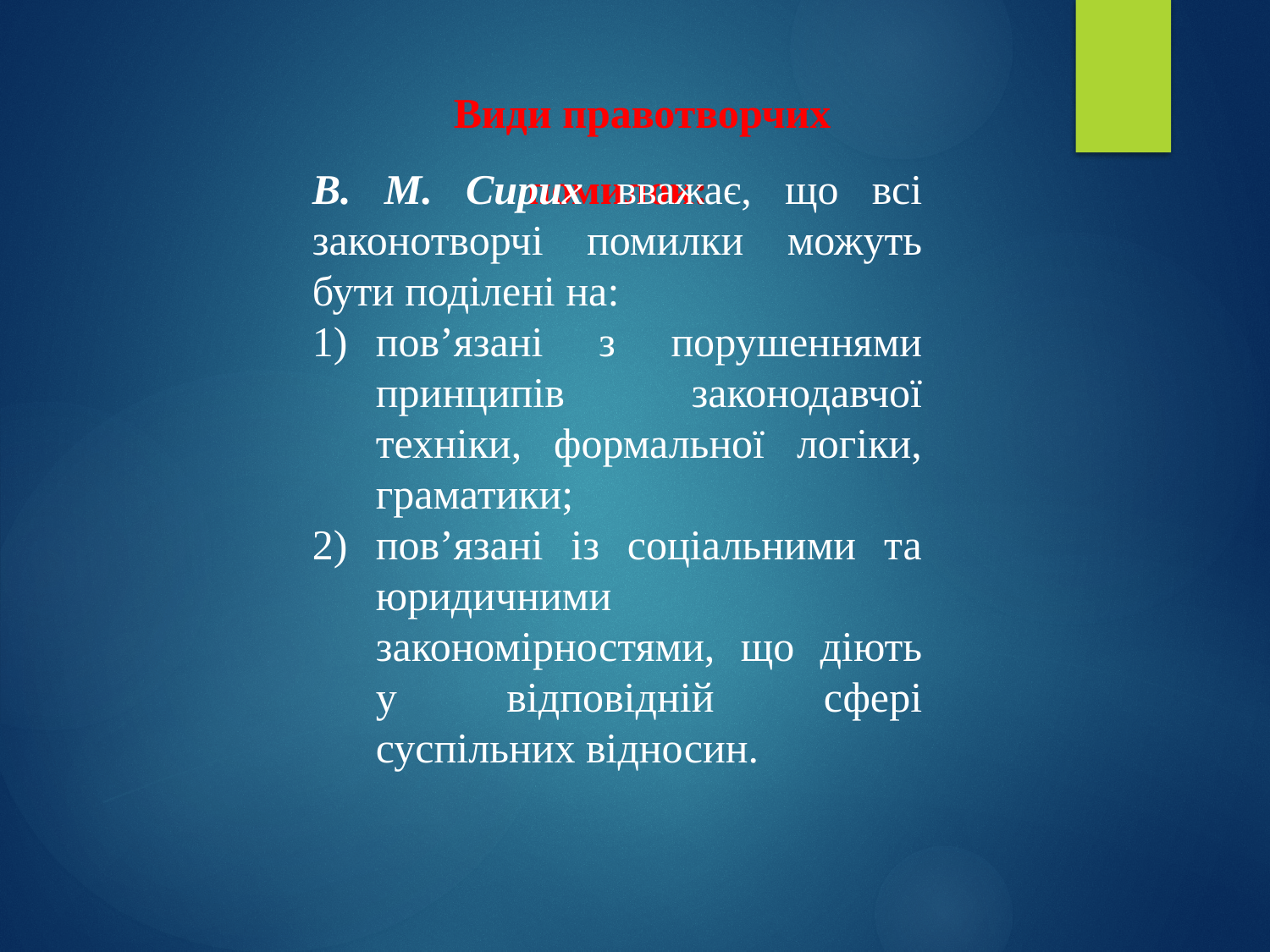

Види правотворчих помилок:

В. М. Сирих вважає, що всі законотворчі помилки можуть бути поділені на:
пов’язані з порушеннями принципів законодавчої техніки, формальної логіки, граматики;
пов’язані із соціальними та юридичними закономірностями, що діють у відповідній сфері суспільних відносин.